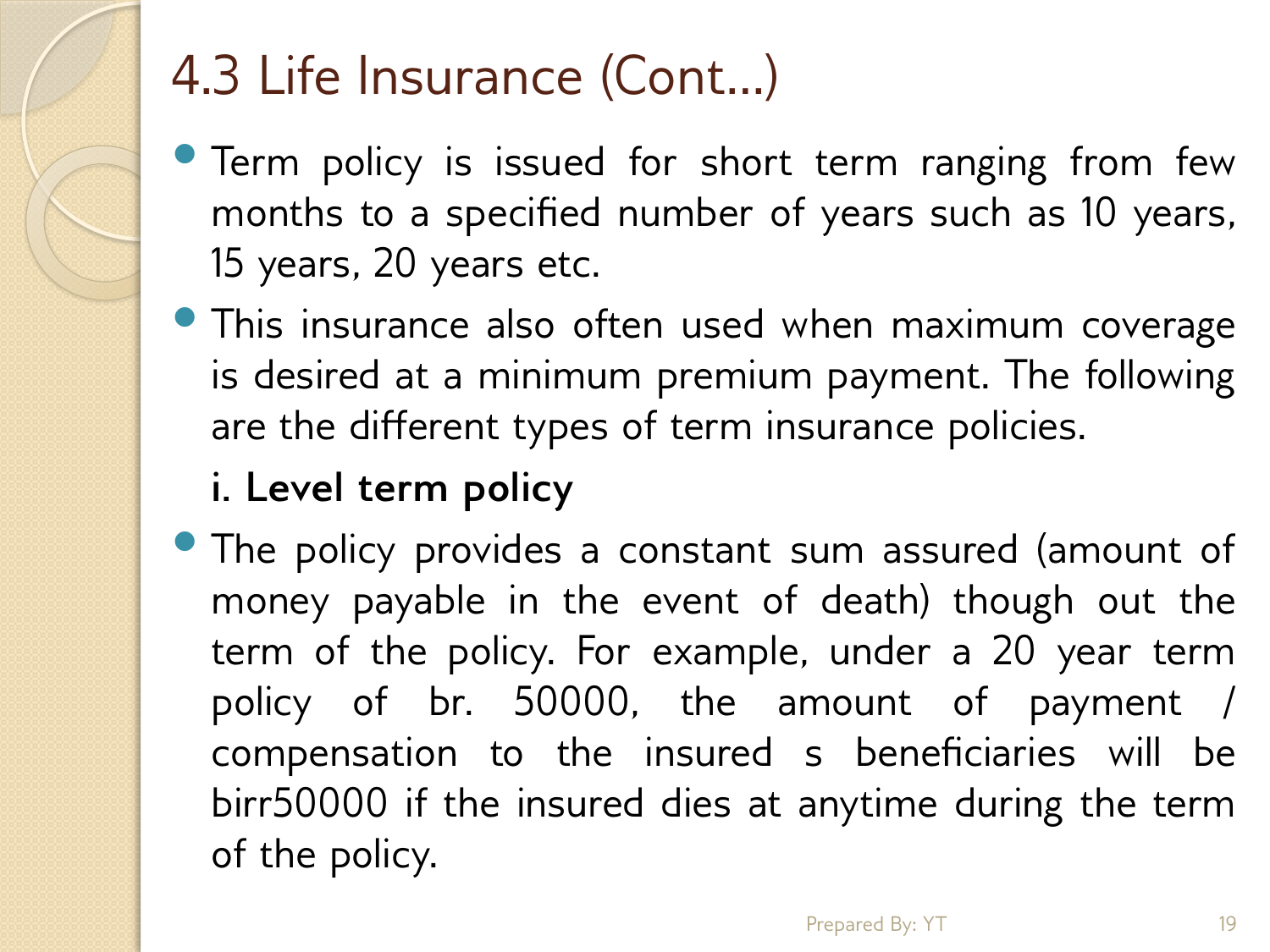

# 4.3 Life Insurance (Cont…)
Term policy is issued for short term ranging from few months to a specified number of years such as 10 years, 15 years, 20 years etc.
This insurance also often used when maximum coverage is desired at a minimum premium payment. The following are the different types of term insurance policies.
	i. Level term policy
The policy provides a constant sum assured (amount of money payable in the event of death) though out the term of the policy. For example, under a 20 year term policy of br. 50000, the amount of payment / compensation to the insured s beneficiaries will be birr50000 if the insured dies at anytime during the term of the policy.

Prepared By: YT
19